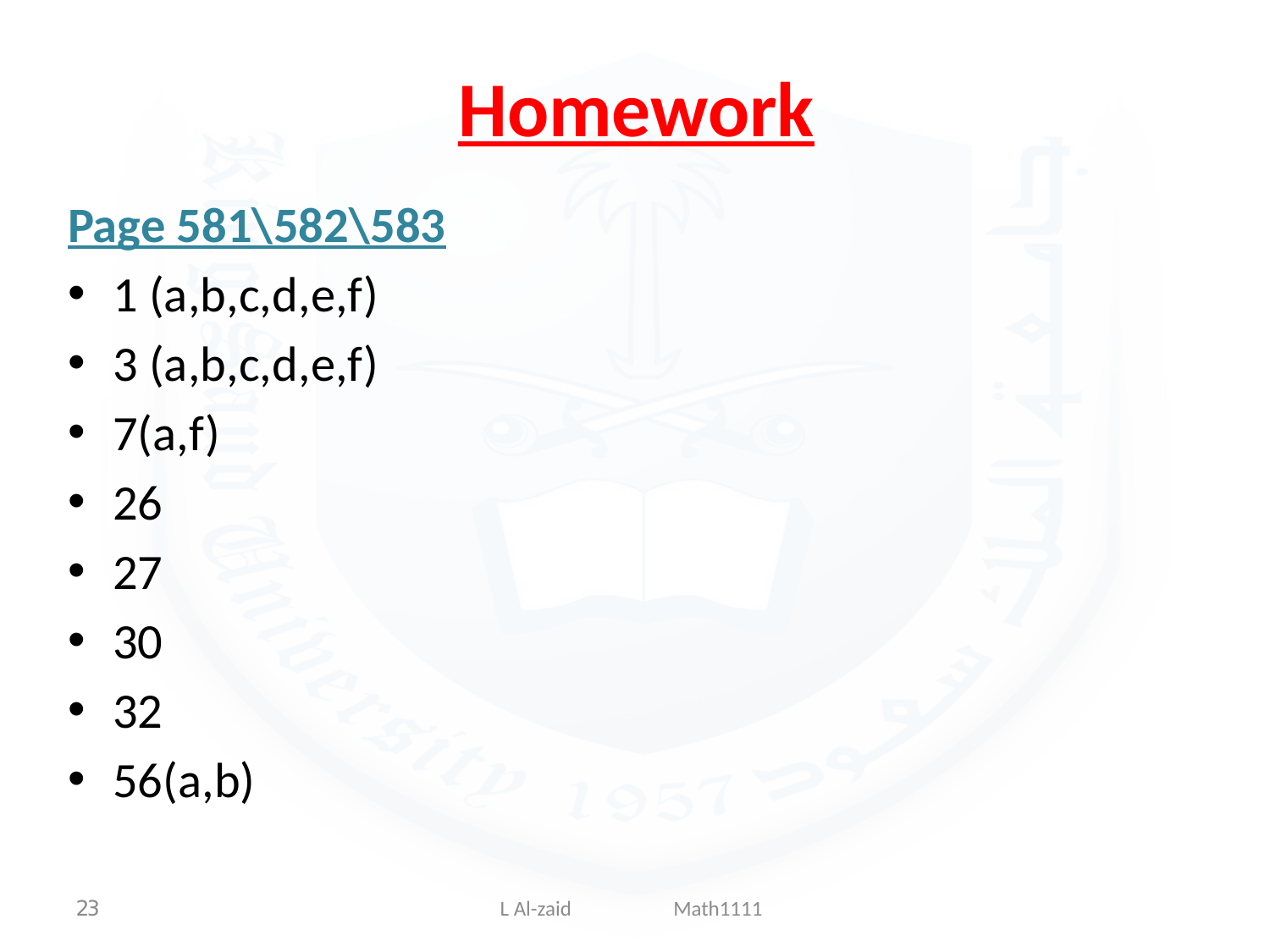

# Homework
Page 581\582\583
1 (a,b,c,d,e,f)
3 (a,b,c,d,e,f)
7(a,f)
26
27
30
32
56(a,b)

23
 L Al-zaid                     Math1111